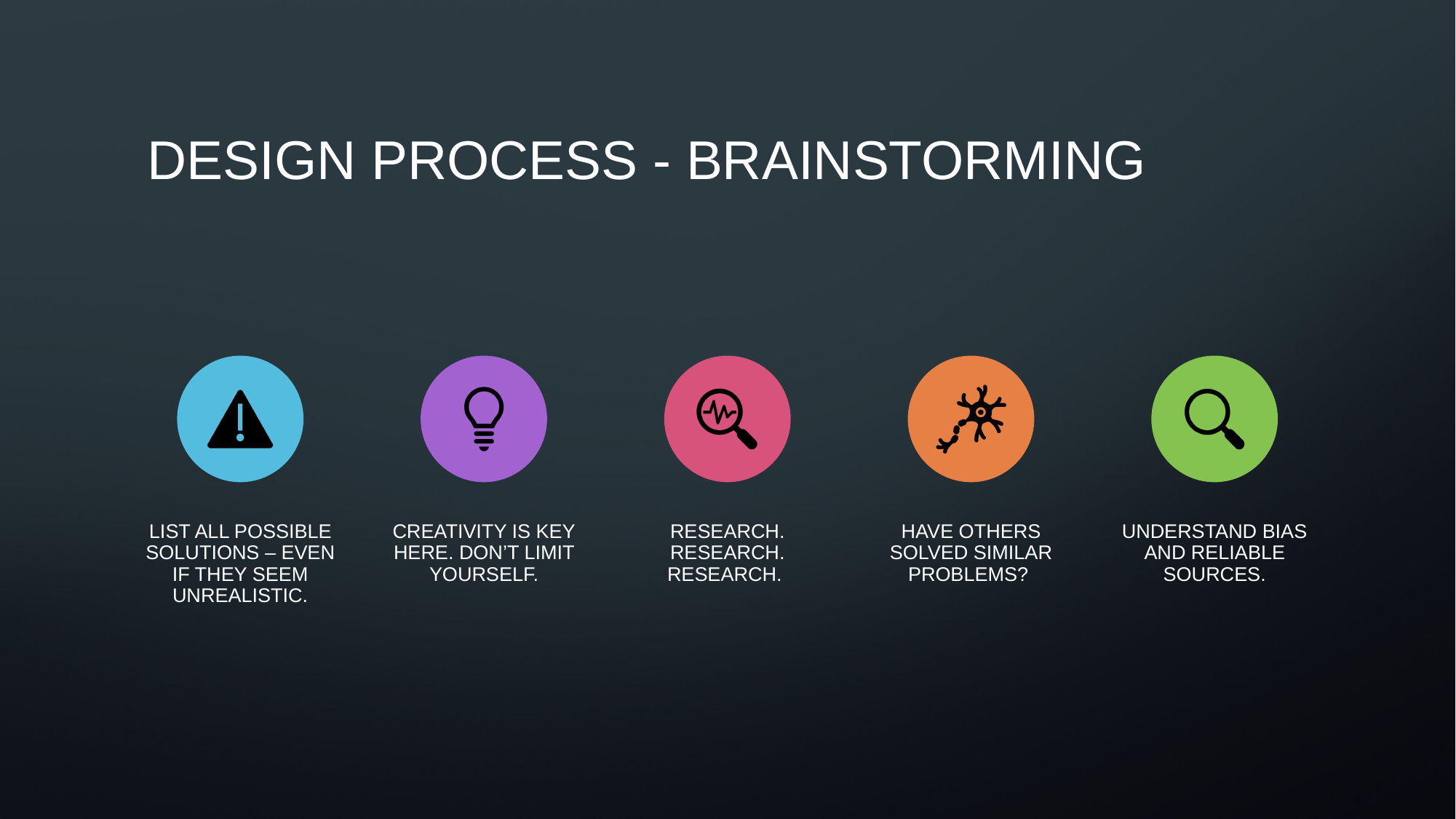

# Design Process - Brainstorming
List all possible solutions – even if they seem unrealistic.
Creativity is key here. Don’t limit yourself.
Research. Research. Research.
Have others solved similar problems?
Understand bias and reliable sources.